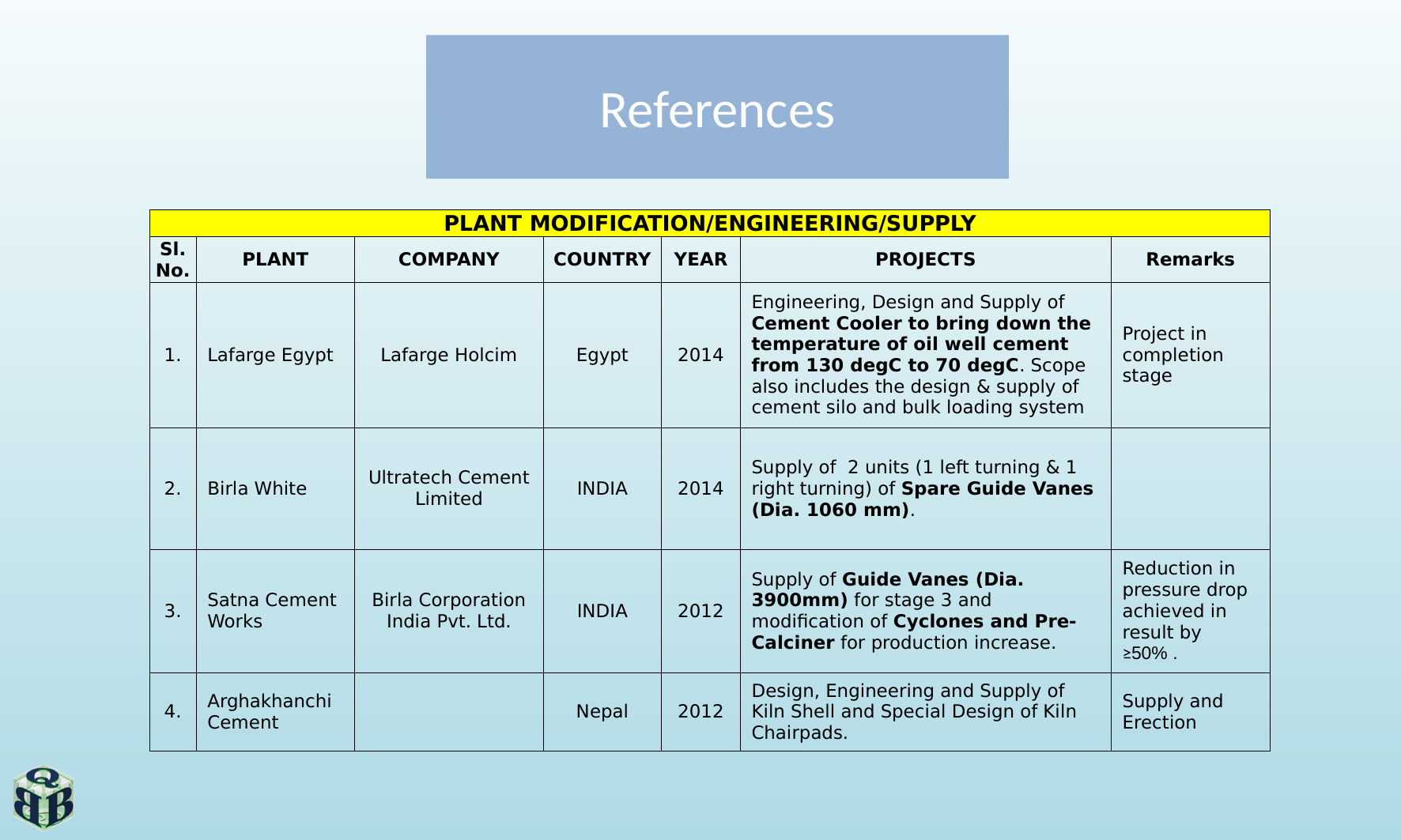

# References
| PLANT MODIFICATION/ENGINEERING/SUPPLY |  |  |  |  |  |  |
| --- | --- | --- | --- | --- | --- | --- |
| Sl. No. | PLANT | COMPANY | COUNTRY | YEAR | PROJECTS | Remarks |
| 1. | Lafarge Egypt | Lafarge Holcim | Egypt | 2014 | Engineering, Design and Supply of Cement Cooler to bring down the temperature of oil well cement from 130 degC to 70 degC. Scope also includes the design & supply of cement silo and bulk loading system | Project in completion stage |
| 2. | Birla White | Ultratech Cement Limited | INDIA | 2014 | Supply of 2 units (1 left turning & 1 right turning) of Spare Guide Vanes (Dia. 1060 mm). |  |
| 3. | Satna Cement Works | Birla Corporation India Pvt. Ltd. | INDIA | 2012 | Supply of Guide Vanes (Dia. 3900mm) for stage 3 and modification of Cyclones and Pre-Calciner for production increase. | Reduction in pressure drop achieved in result by ≥50% . |
| 4. | Arghakhanchi Cement |  | Nepal | 2012 | Design, Engineering and Supply of Kiln Shell and Special Design of Kiln Chairpads. | Supply and Erection |